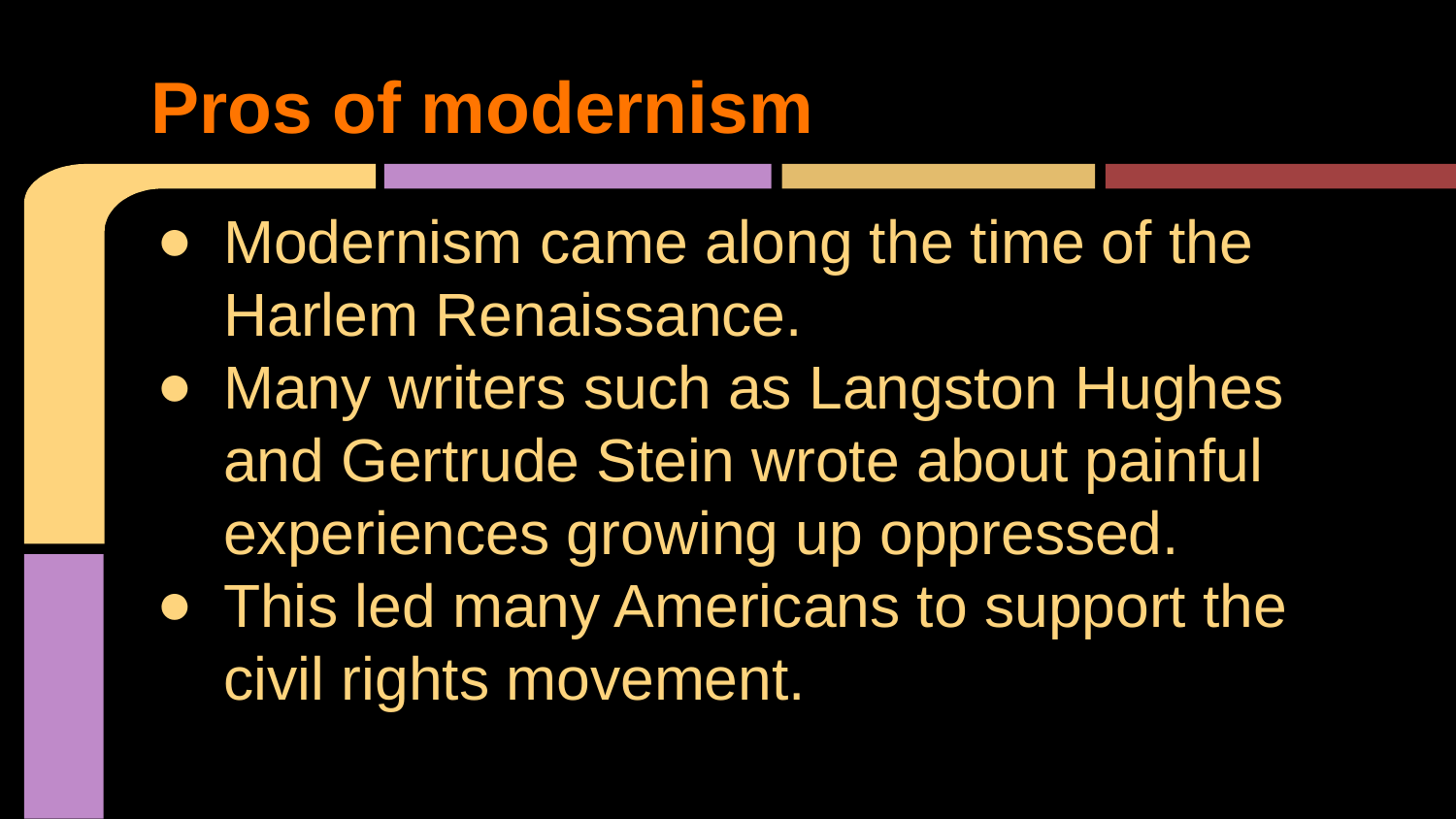

# Pros of modernism
Modernism came along the time of the Harlem Renaissance.
Many writers such as Langston Hughes and Gertrude Stein wrote about painful experiences growing up oppressed.
This led many Americans to support the civil rights movement.